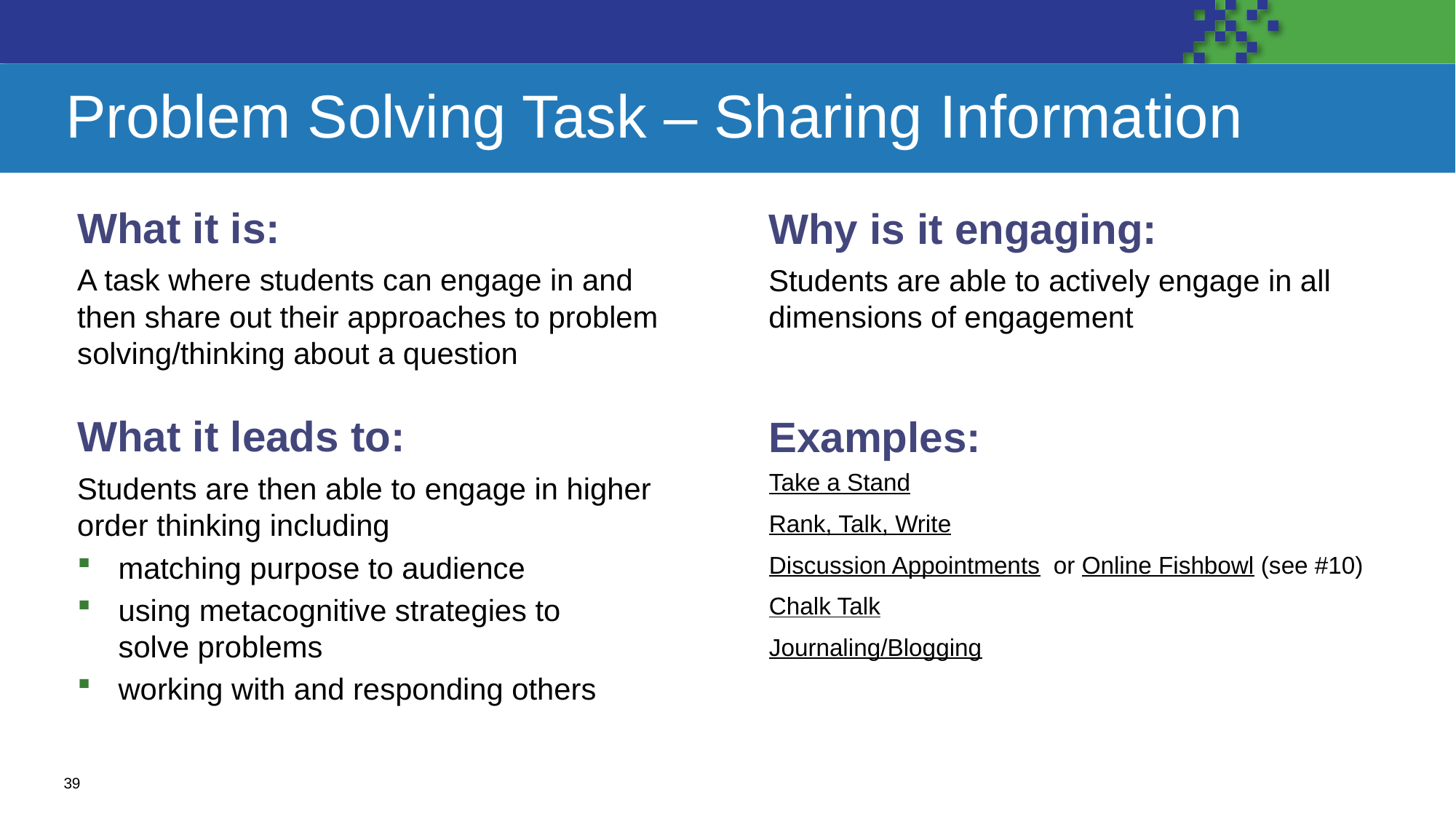

# Problem Solving Task – Sharing Information
What it is:
A task where students can engage in and
then share out their approaches to problem solving/thinking about a question
Why is it engaging:
Students are able to actively engage in all dimensions of engagement
What it leads to:
Students are then able to engage in higher order thinking including
matching purpose to audience
using metacognitive strategies to
solve problems
working with and responding others
Examples:
Take a Stand
Rank, Talk, Write
Discussion Appointments  or Online Fishbowl (see #10)
Chalk Talk
Journaling/Blogging
39